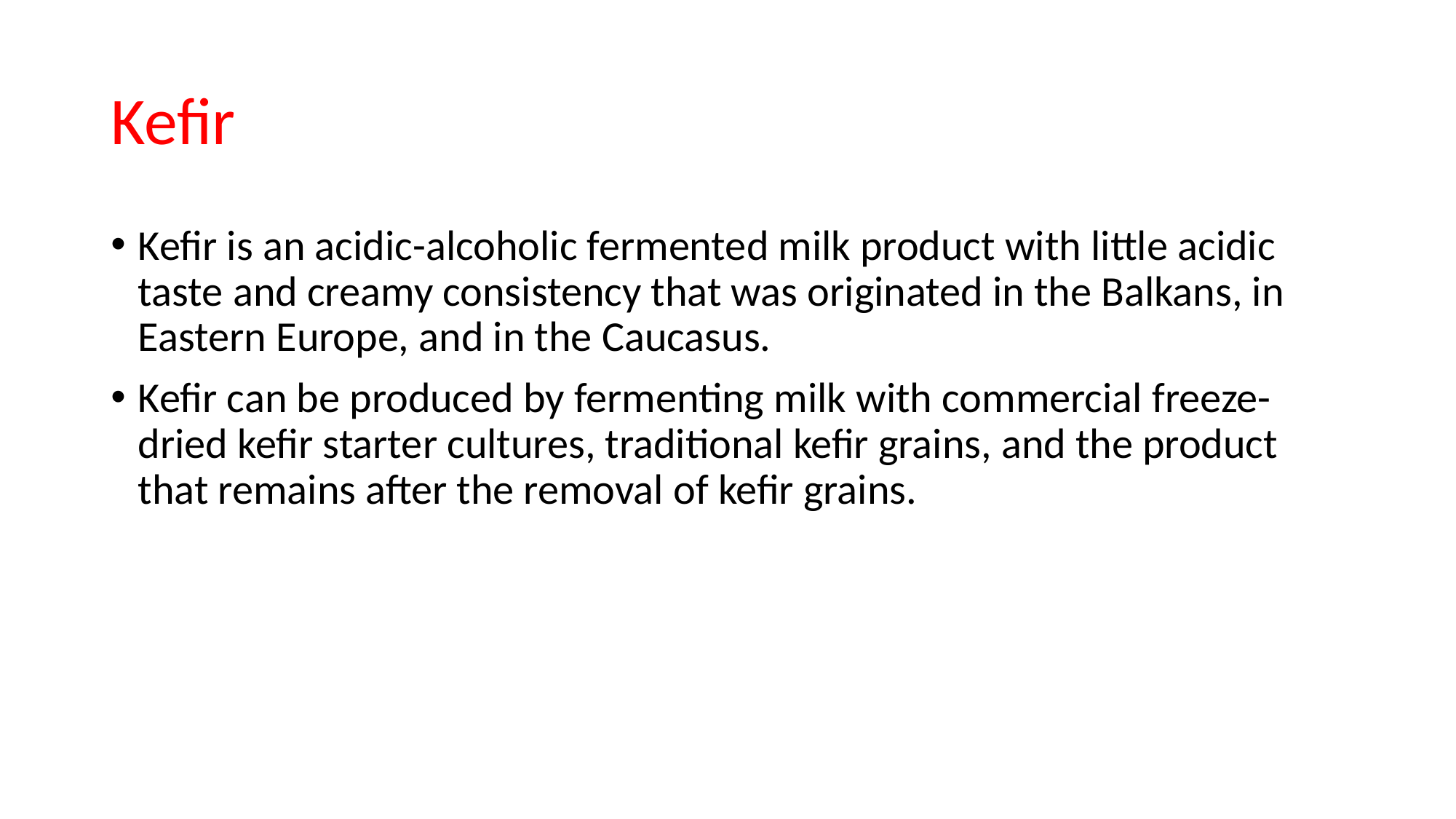

# Kefir
Kefir is an acidic-alcoholic fermented milk product with little acidic taste and creamy consistency that was originated in the Balkans, in Eastern Europe, and in the Caucasus.
Kefir can be produced by fermenting milk with commercial freeze-dried kefir starter cultures, traditional kefir grains, and the product that remains after the removal of kefir grains.